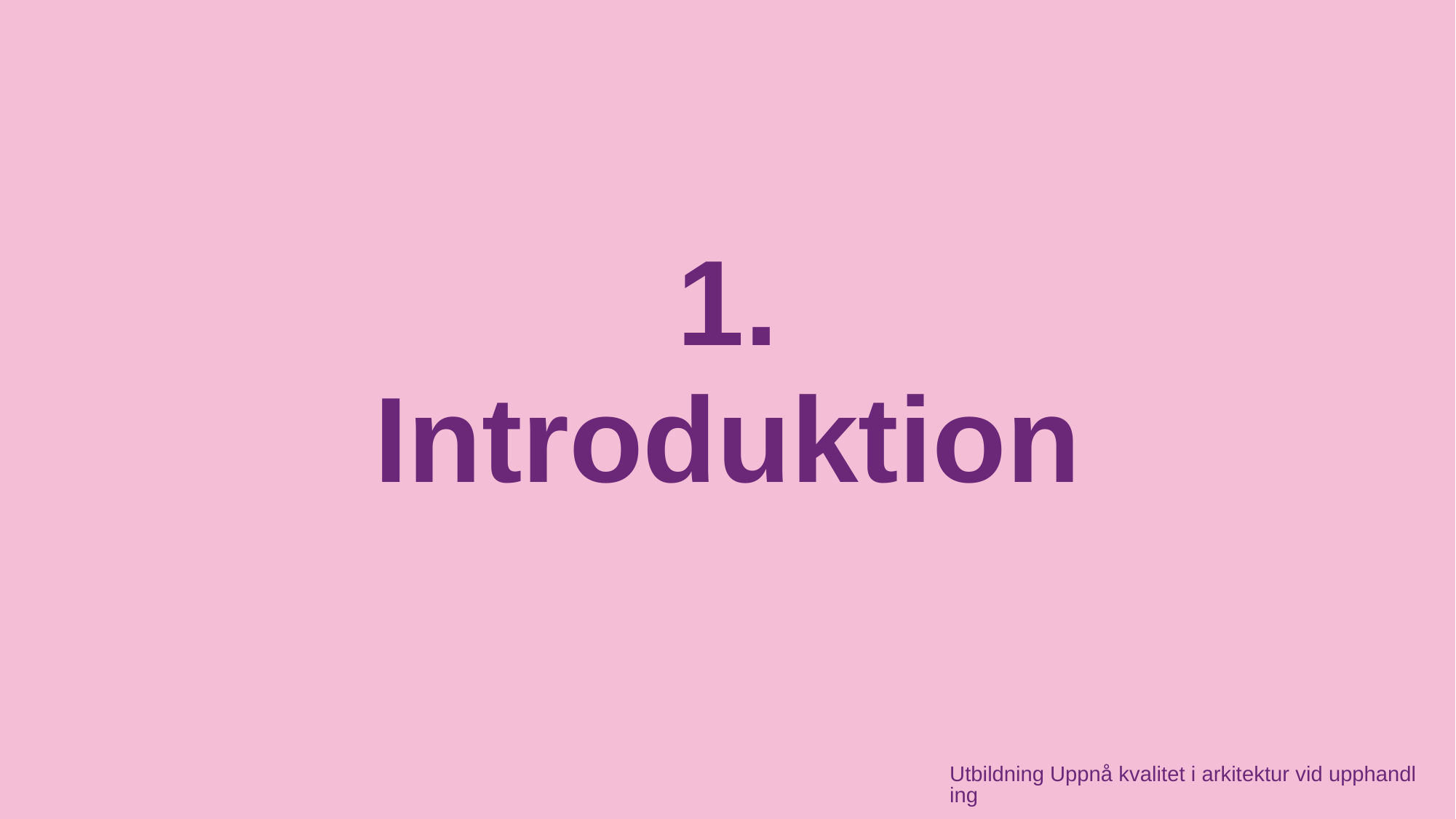

# 1. Introduktion
Utbildning Uppnå kvalitet i arkitektur vid upphandling